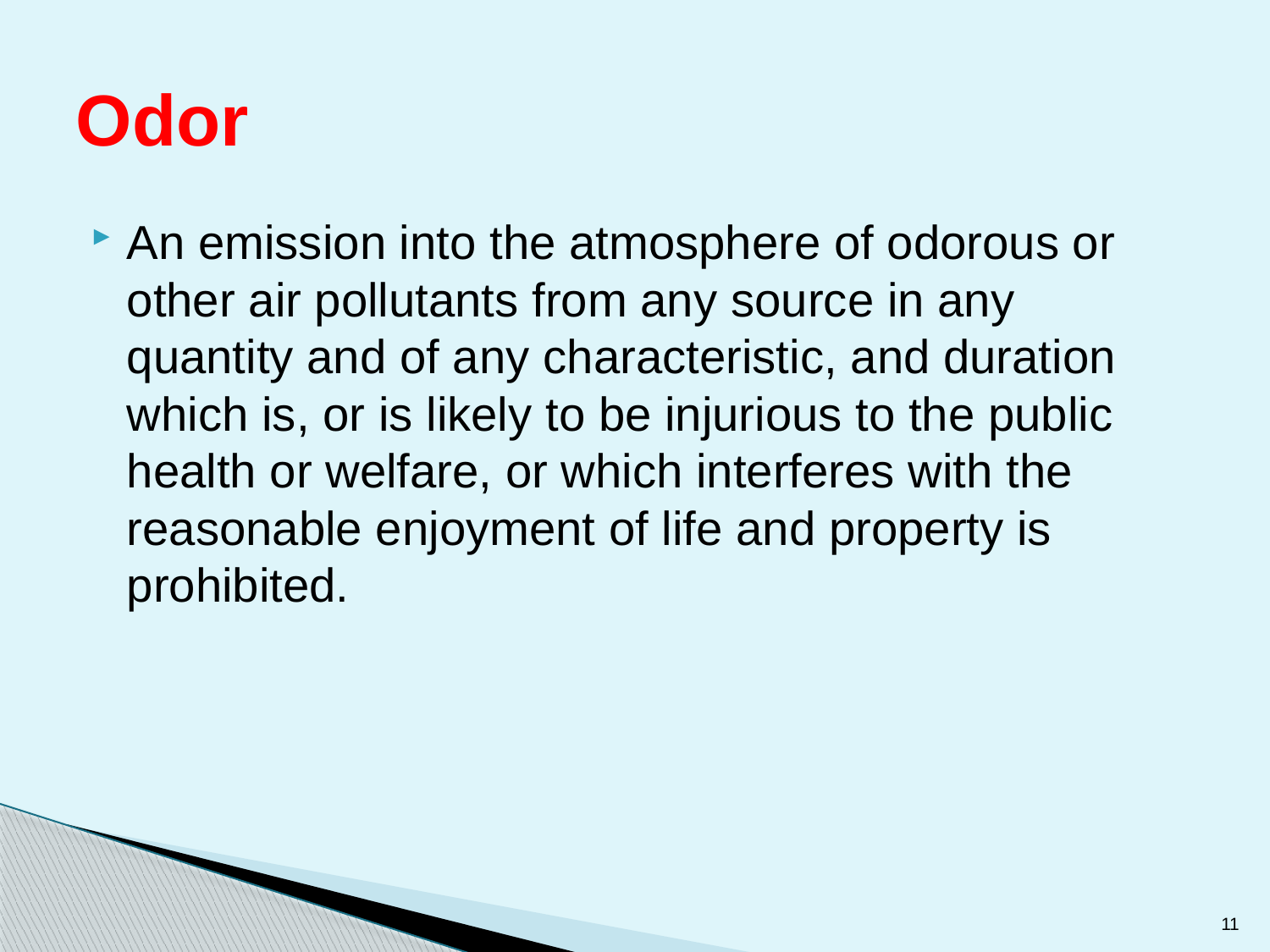

# Odor
An emission into the atmosphere of odorous or other air pollutants from any source in any quantity and of any characteristic, and duration which is, or is likely to be injurious to the public health or welfare, or which interferes with the reasonable enjoyment of life and property is prohibited.
11